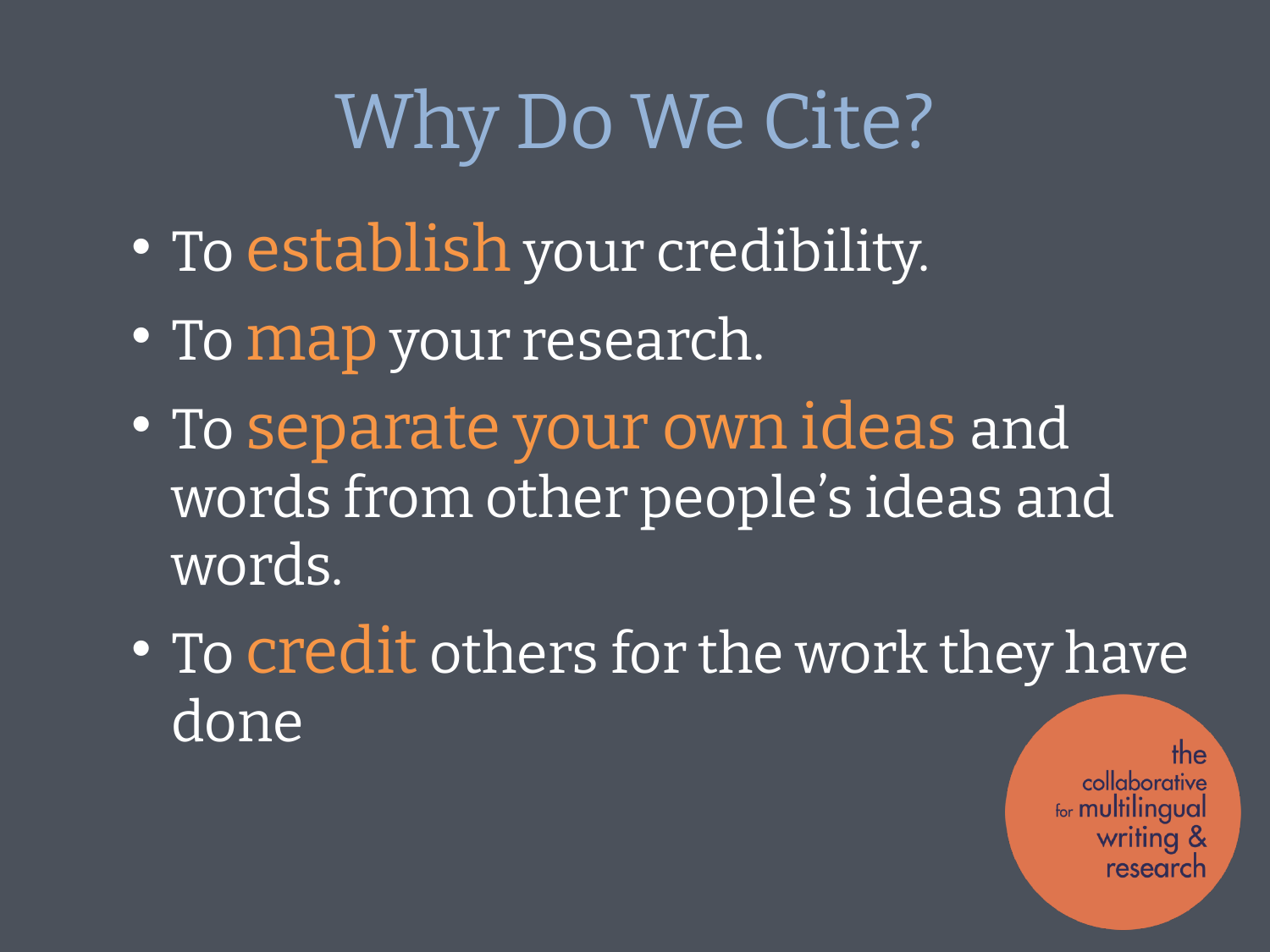

# Why Do We Cite?
To establish your credibility.
To map your research.
To separate your own ideas and words from other people’s ideas and words.
To credit others for the work they have done